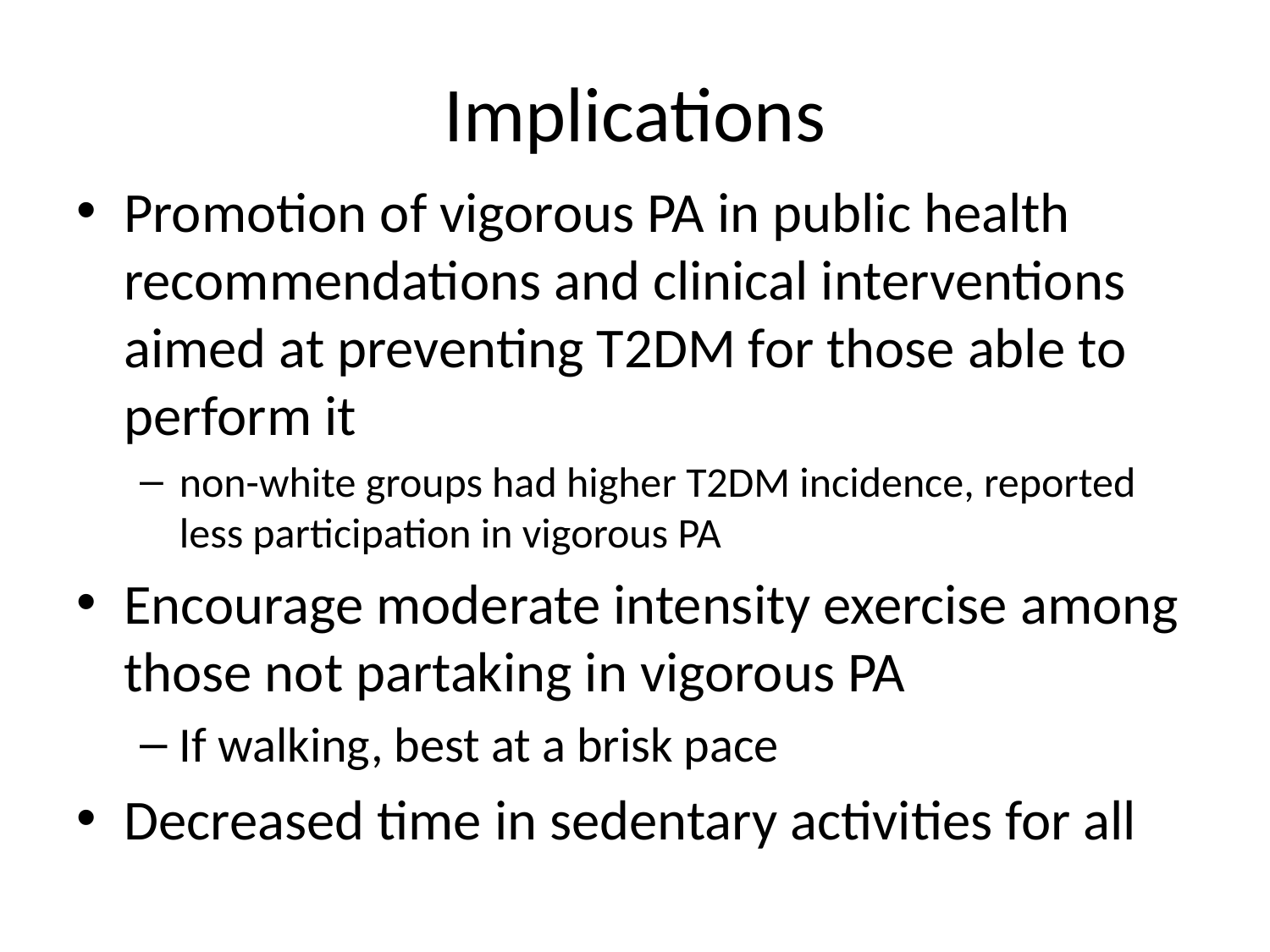

# Implications
Promotion of vigorous PA in public health recommendations and clinical interventions aimed at preventing T2DM for those able to perform it
non-white groups had higher T2DM incidence, reported less participation in vigorous PA
Encourage moderate intensity exercise among those not partaking in vigorous PA
If walking, best at a brisk pace
Decreased time in sedentary activities for all